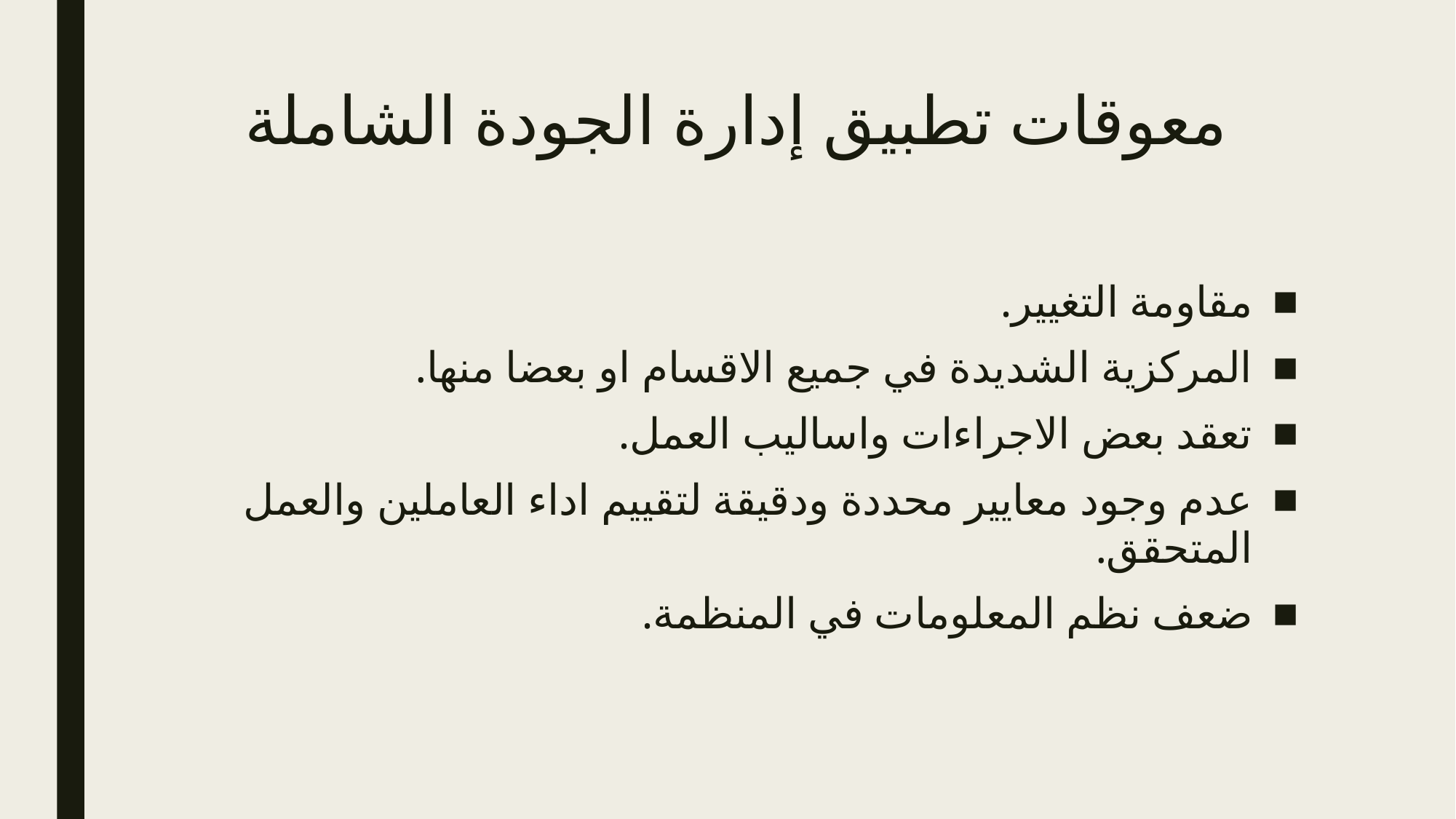

# معوقات تطبيق إدارة الجودة الشاملة
مقاومة التغيير.
المركزية الشديدة في جميع الاقسام او بعضا منها.
تعقد بعض الاجراءات واساليب العمل.
عدم وجود معايير محددة ودقيقة لتقييم اداء العاملين والعمل المتحقق.
ضعف نظم المعلومات في المنظمة.